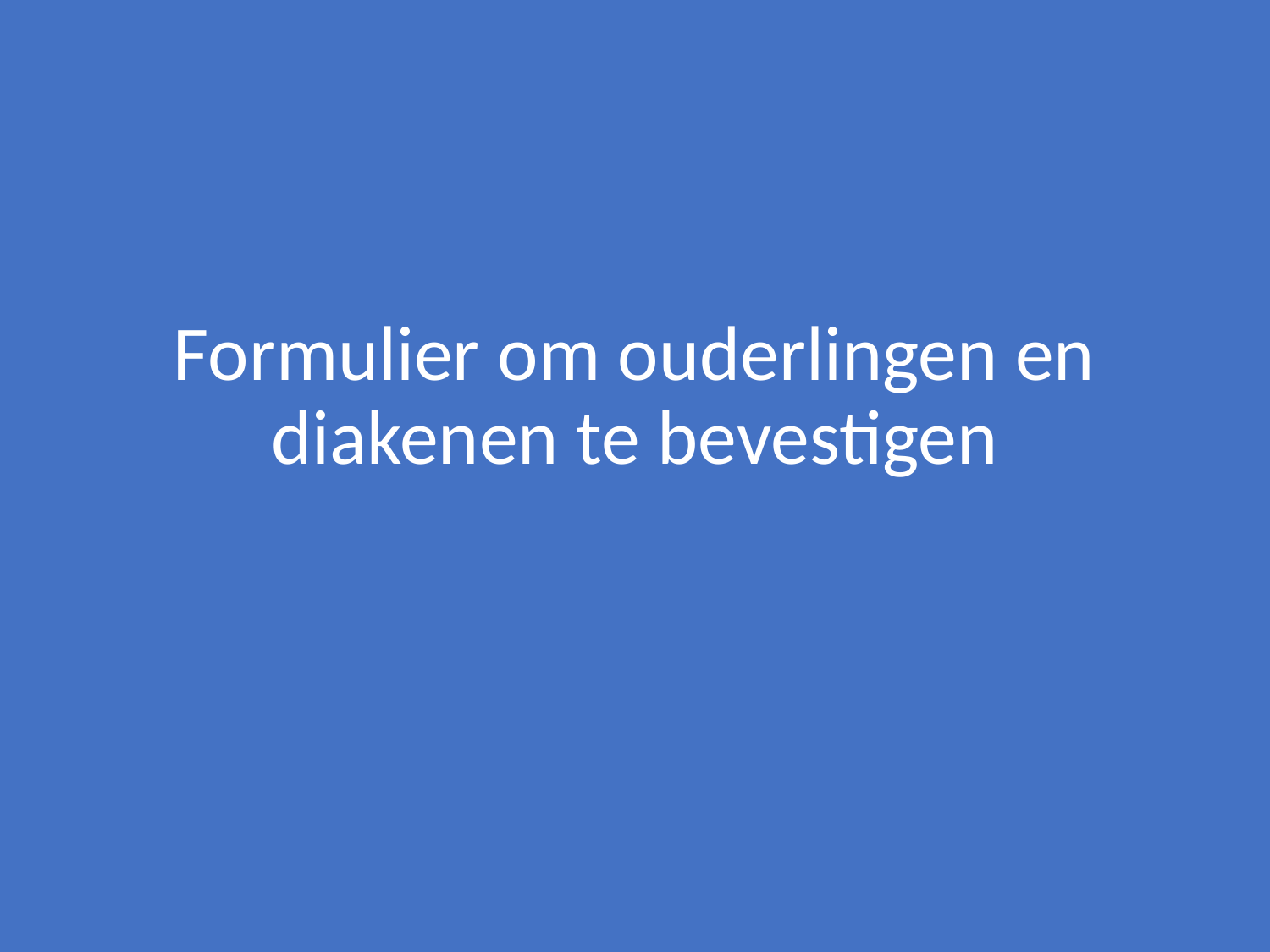

# Formulier om ouderlingen en diakenen te bevestigen